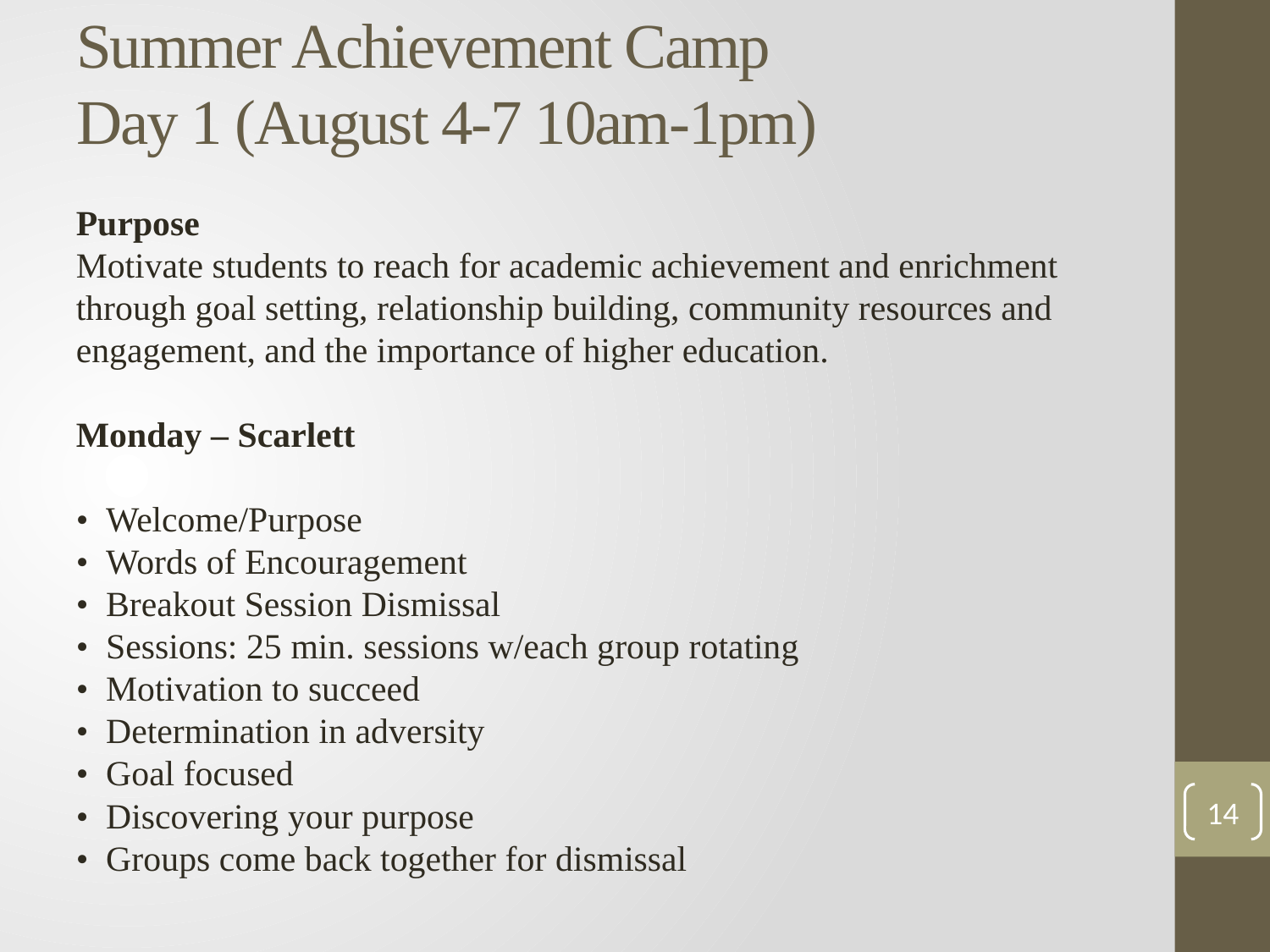

# Summer Achievement Camp Day 1 (August 4-7 10am-1pm)
Purpose
Motivate students to reach for academic achievement and enrichment through goal setting, relationship building, community resources and engagement, and the importance of higher education.

Monday – Scarlett

•  Welcome/Purpose
•  Words of Encouragement
•  Breakout Session Dismissal
•  Sessions: 25 min. sessions w/each group rotating
•  Motivation to succeed
•  Determination in adversity
•  Goal focused
•  Discovering your purpose
•  Groups come back together for dismissal
14